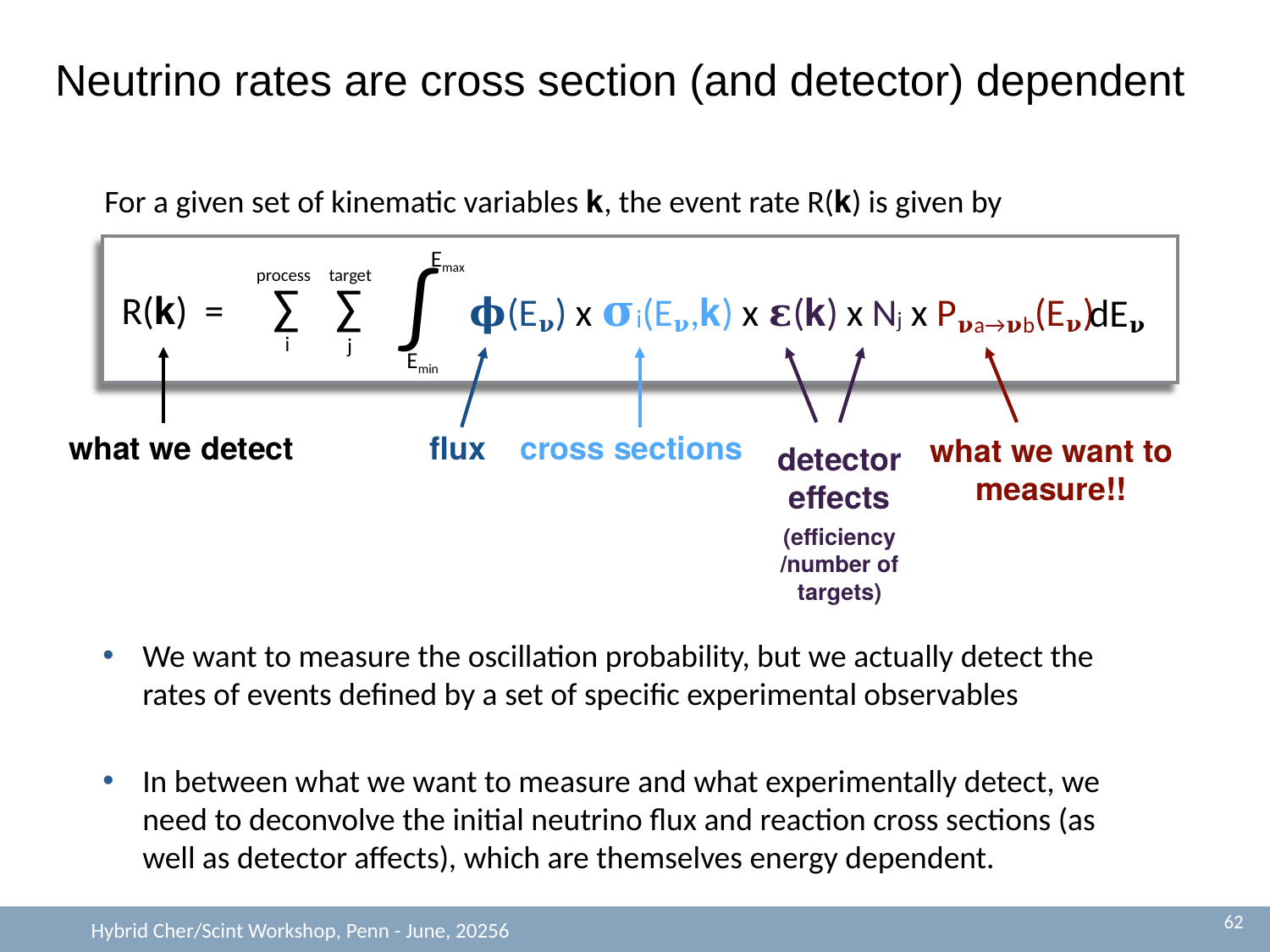

Neutrino rates are cross section (and detector) dependent
For a given set of kinematic variables k, the event rate R(k) is given by

Emax
∫
process
target
∑
∑
 𝛟(E𝛎) x 𝛔i(E𝛎,k) x 𝛆(k) x Nj x P𝛎a→𝛎b(E𝛎)
R(k)  =
dE𝛎
i
j
Emin

what we detect
flux
cross sections
what we want to measure!!
detector effects
(efficiency /number of targets)
We want to measure the oscillation probability, but we actually detect the rates of events defined by a set of specific experimental observables
In between what we want to measure and what experimentally detect, we need to deconvolve the initial neutrino flux and reaction cross sections (as well as detector affects), which are themselves energy dependent.
62

Hybrid Cher/Scint Workshop, Penn - June, 20256